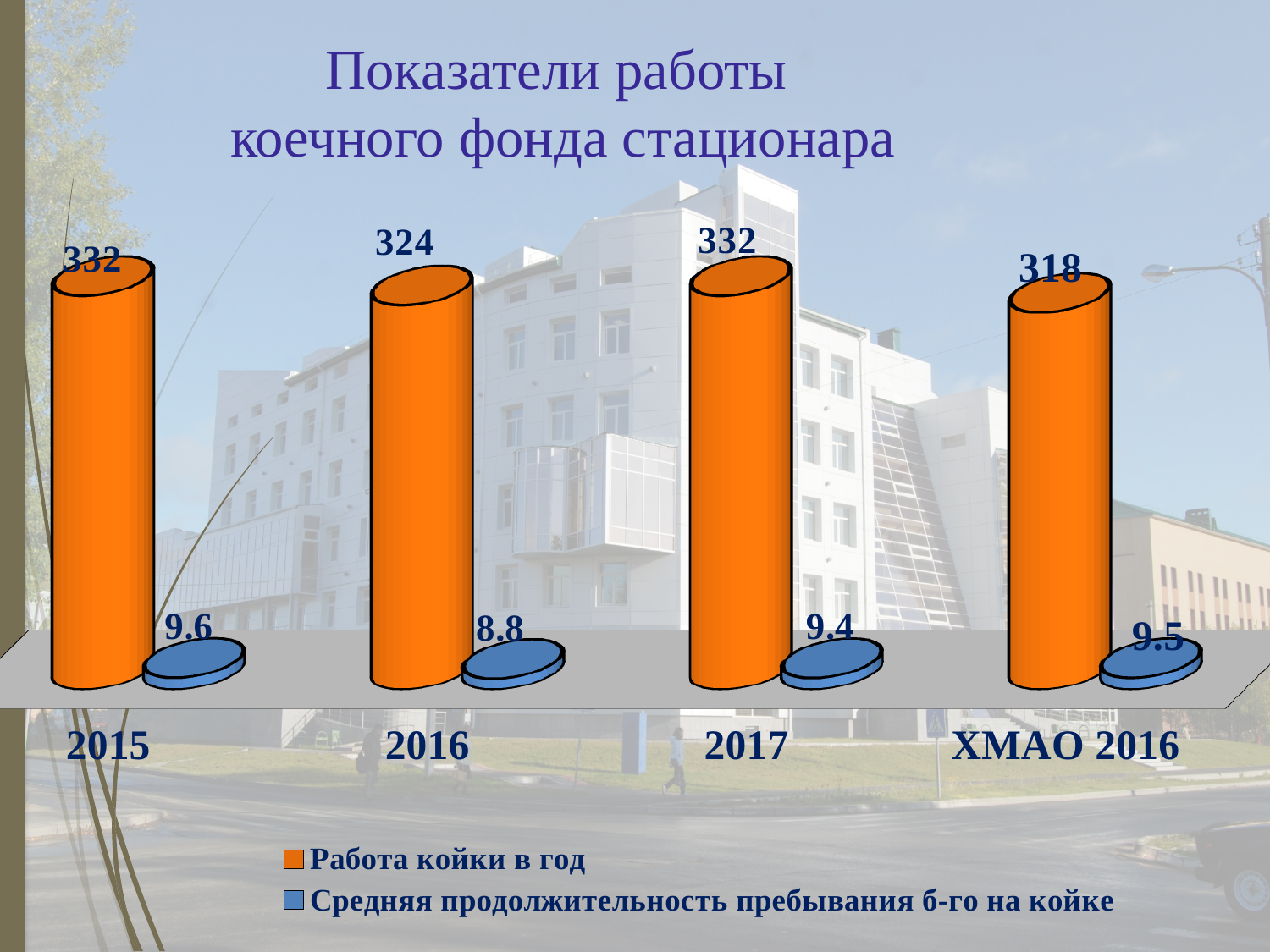

# Показатели работы коечного фонда стационара

[unsupported chart]